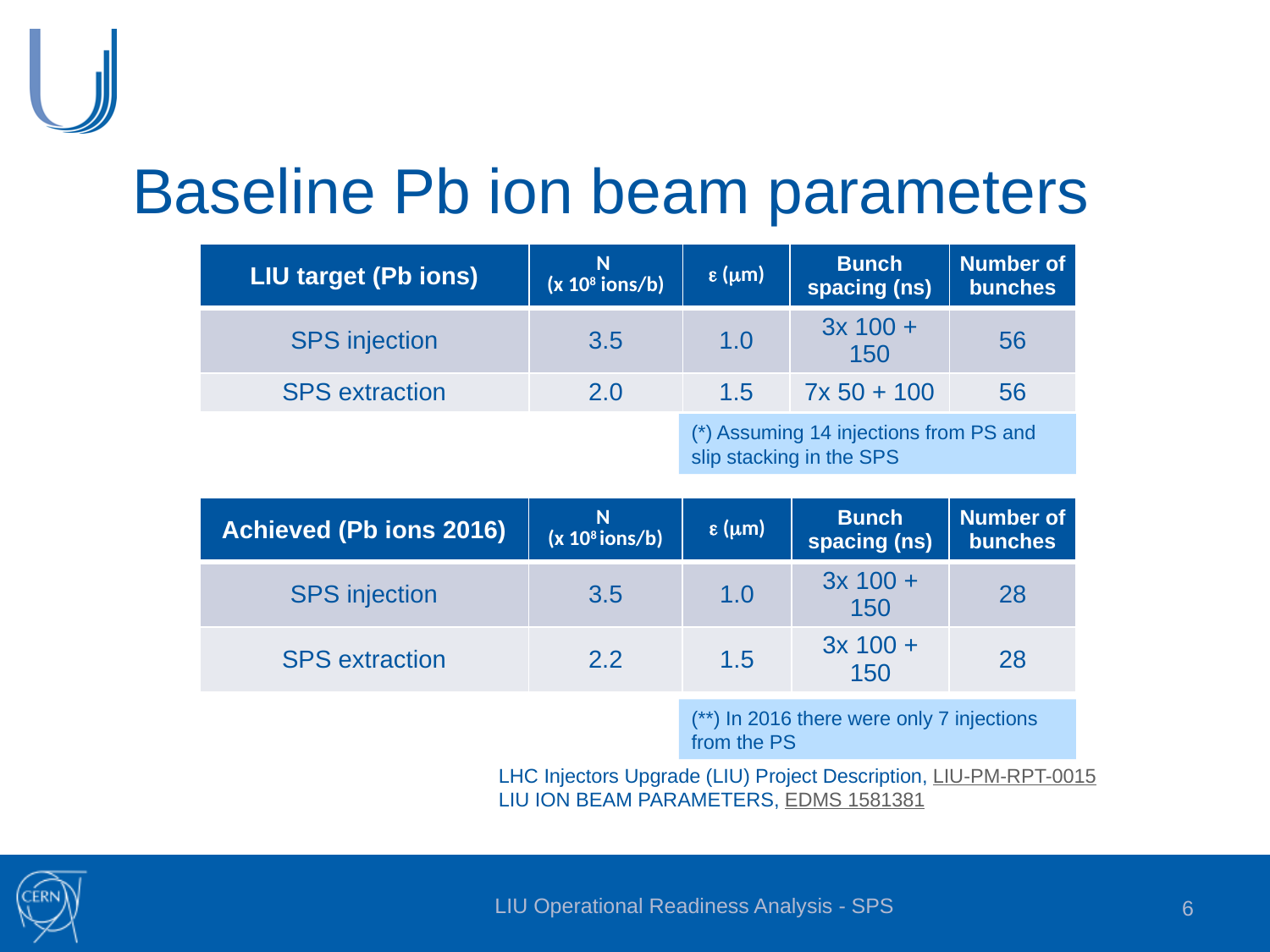

6
# Baseline Pb ion beam parameters
| LIU target (Pb ions) | N (x 108 ions/b) | ε (μm) | Bunch spacing (ns) | Number of bunches |
| --- | --- | --- | --- | --- |
| SPS injection | 3.5 | 1.0 | 3x 100 + 150 | 56 |
| SPS extraction | 2.0 | 1.5 | 7x 50 + 100 | 56 |
(*) Assuming 14 injections from PS and slip stacking in the SPS
| Achieved (Pb ions 2016) | N (x 108 ions/b) | ε (μm) | Bunch spacing (ns) | Number of bunches |
| --- | --- | --- | --- | --- |
| SPS injection | 3.5 | 1.0 | 3x 100 + 150 | 28 |
| SPS extraction | 2.2 | 1.5 | 3x 100 + 150 | 28 |
(**) In 2016 there were only 7 injections from the PS
LHC Injectors Upgrade (LIU) Project Description, LIU-PM-RPT-0015
LIU ION BEAM PARAMETERS, EDMS 1581381
LIU Operational Readiness Analysis - SPS